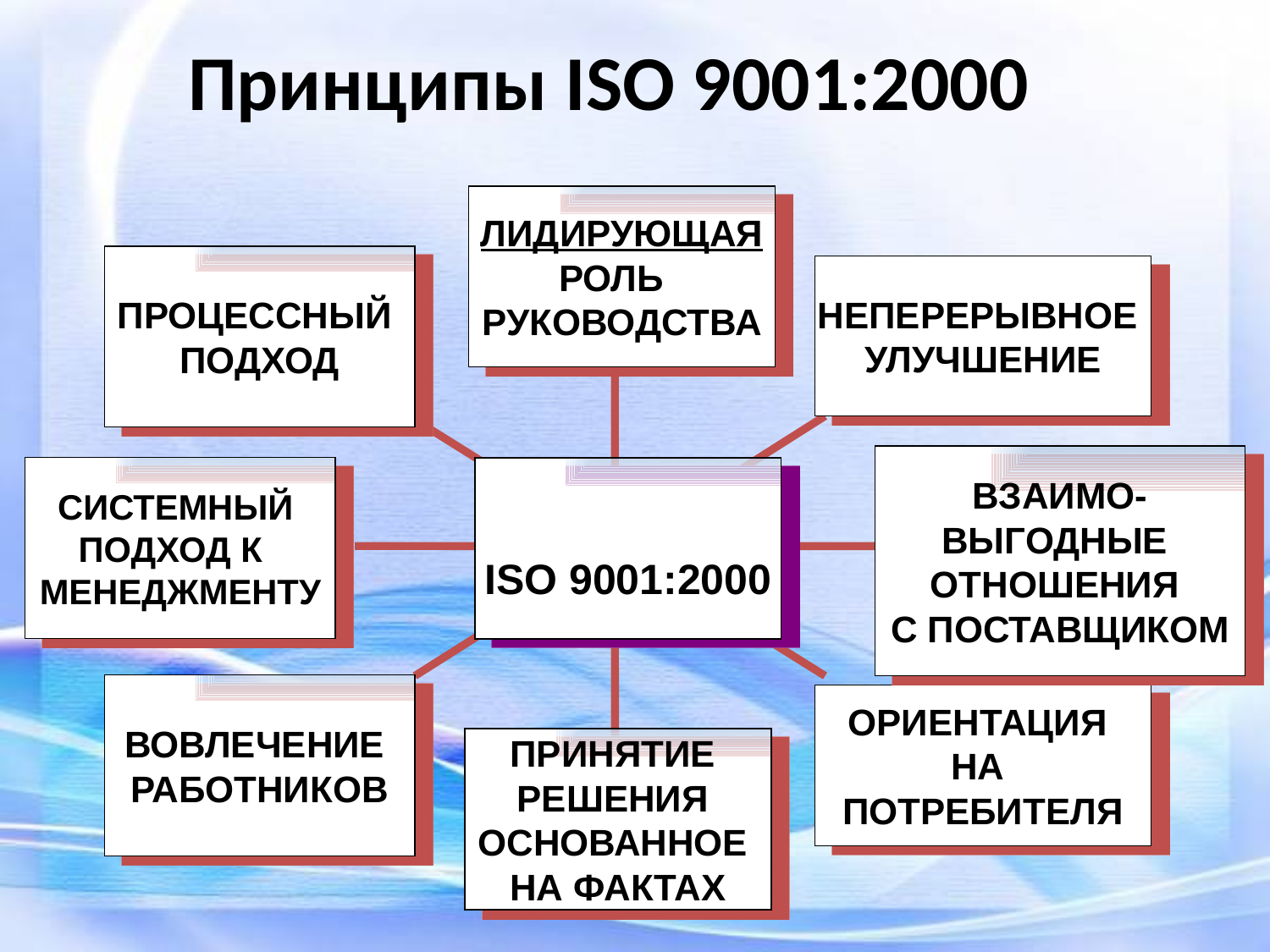

# Принципы ISO 9001:2000
ЛИДИРУЮЩАЯ
РОЛЬ
РУКОВОДСТВА
ПРОЦЕССНЫЙ
ПОДХОД
НЕПЕРЕРЫВНОЕ
УЛУЧШЕНИЕ

ВЗАИМО-
ВЫГОДНЫЕ
ОТНОШЕНИЯ
С ПОСТАВЩИКОМ
СИСТЕМНЫЙ
ПОДХОД К
МЕНЕДЖМЕНТУ

ISO 9001:2000

ВОВЛЕЧЕНИЕ
РАБОТНИКОВ
ОРИЕНТАЦИЯ
НА
ПОТРЕБИТЕЛЯ
ПРИНЯТИЕ
РЕШЕНИЯ
ОСНОВАННОЕ
НА ФАКТАХ